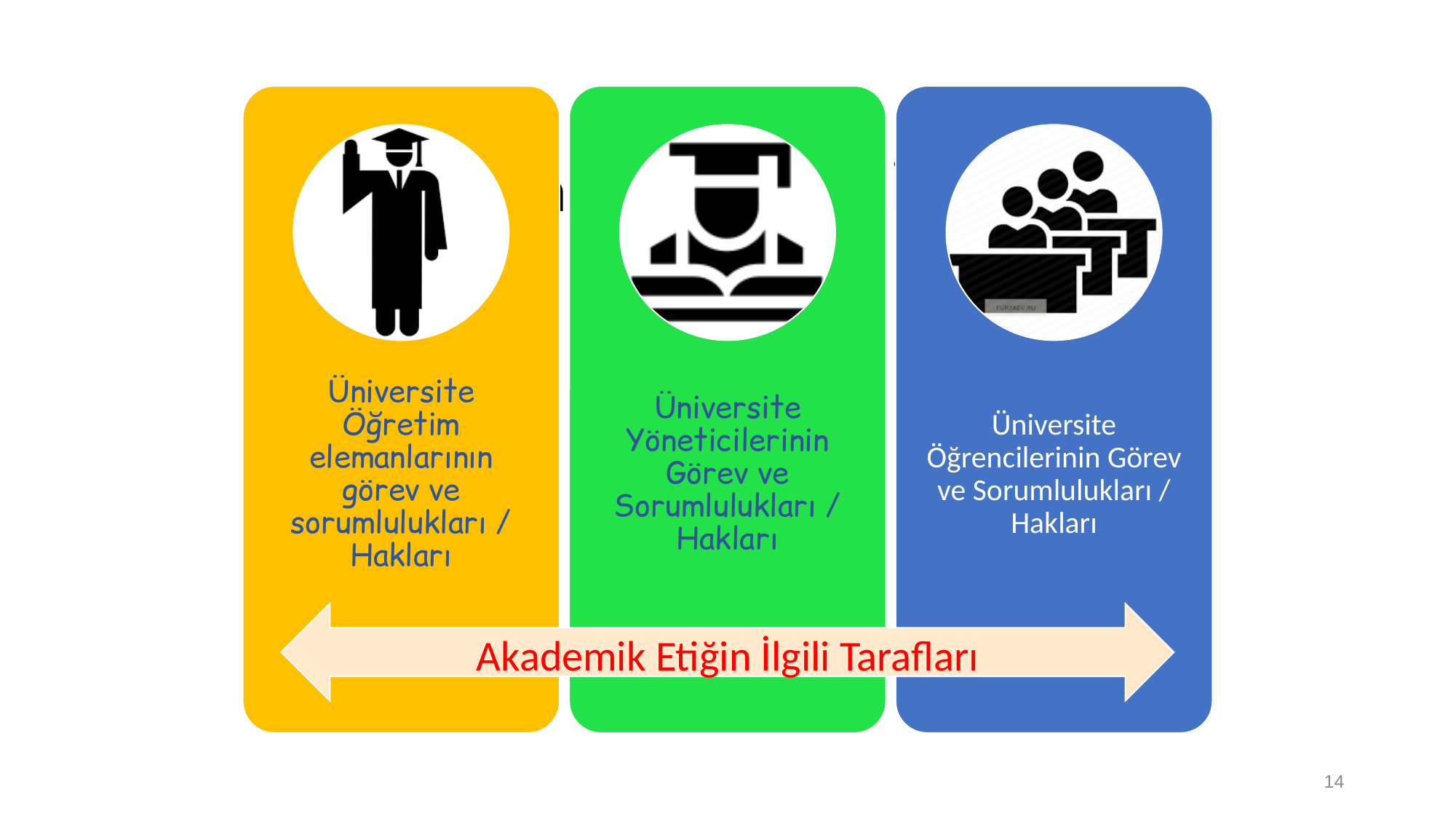

Üniversite Öğretim elemanlarının görev ve sorumlulukları / Hakları
Üniversite Yöneticilerinin Görev ve Sorumlulukları / Hakları
Üniversite Öğrencilerinin Görev ve Sorumlulukları / Hakları
# Akademik Etiğin İlgili Tarafları
Akademik Etiğin İlgili Tarafları
14